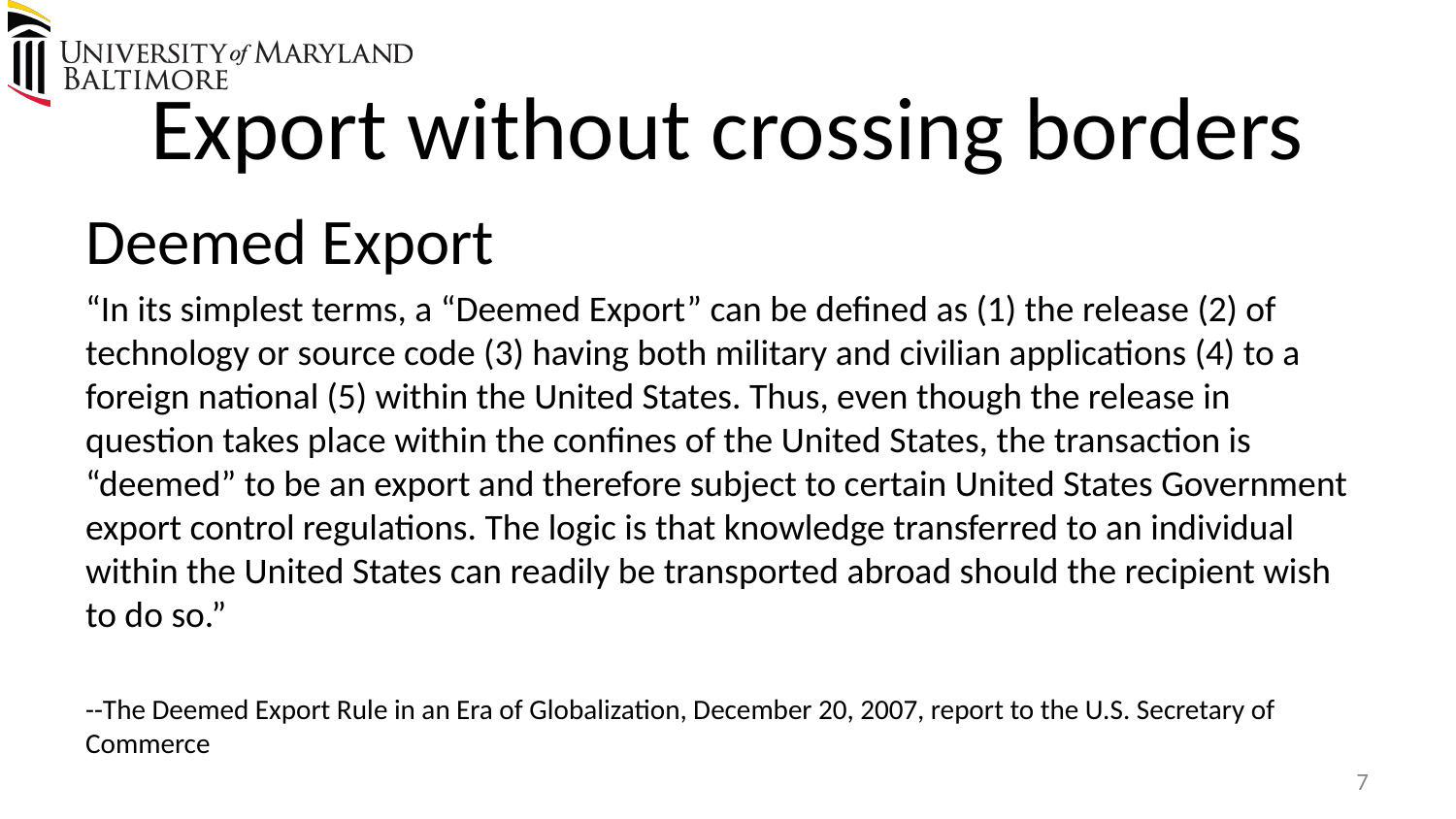

# Export without crossing borders
Deemed Export
“In its simplest terms, a “Deemed Export” can be defined as (1) the release (2) of technology or source code (3) having both military and civilian applications (4) to a foreign national (5) within the United States. Thus, even though the release in question takes place within the confines of the United States, the transaction is “deemed” to be an export and therefore subject to certain United States Government export control regulations. The logic is that knowledge transferred to an individual within the United States can readily be transported abroad should the recipient wish to do so.”

--The Deemed Export Rule in an Era of Globalization, December 20, 2007, report to the U.S. Secretary of Commerce
7